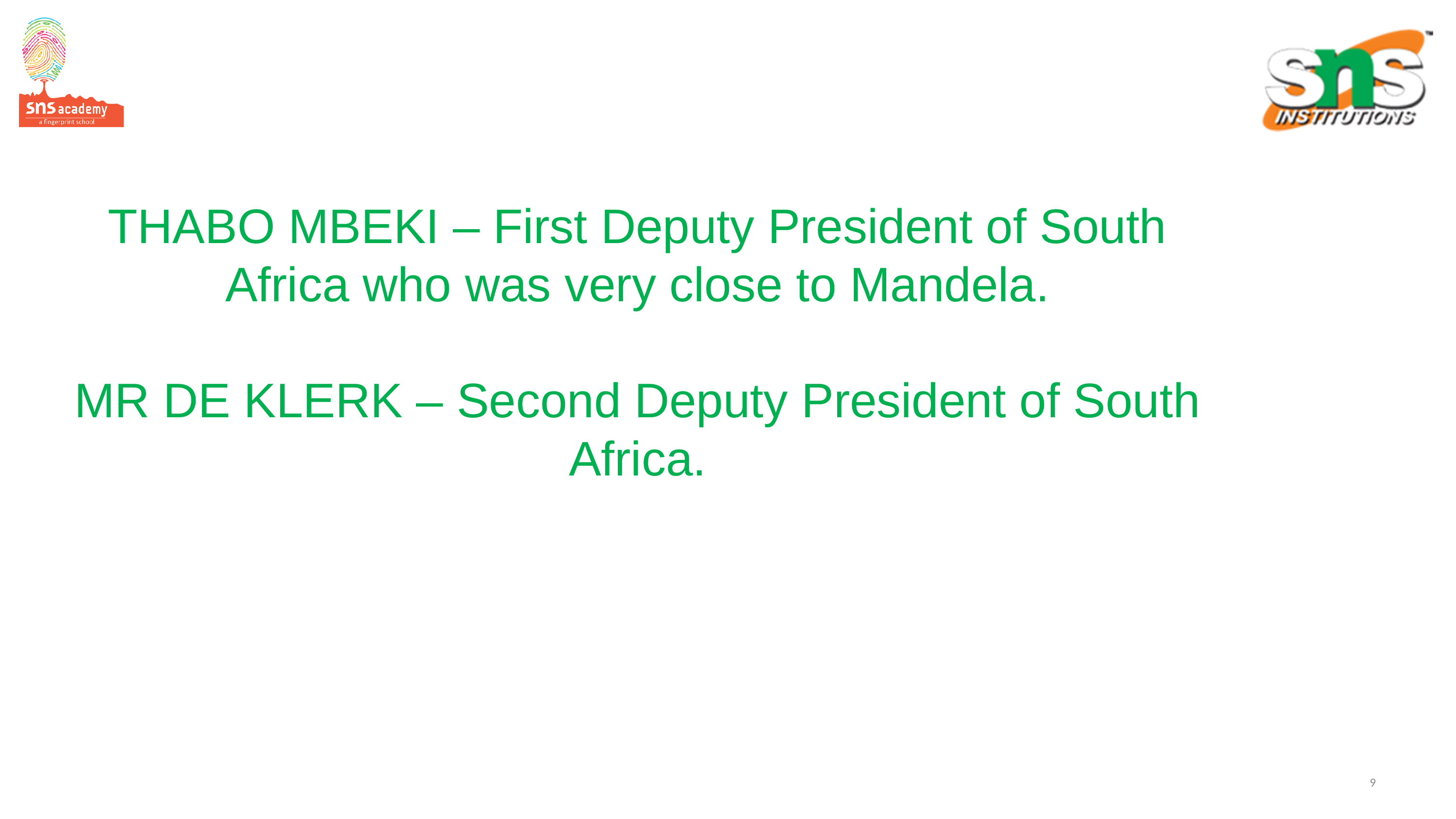

# THABO MBEKI – First Deputy President of South Africa who was very close to Mandela. MR DE KLERK – Second Deputy President of South Africa.
9